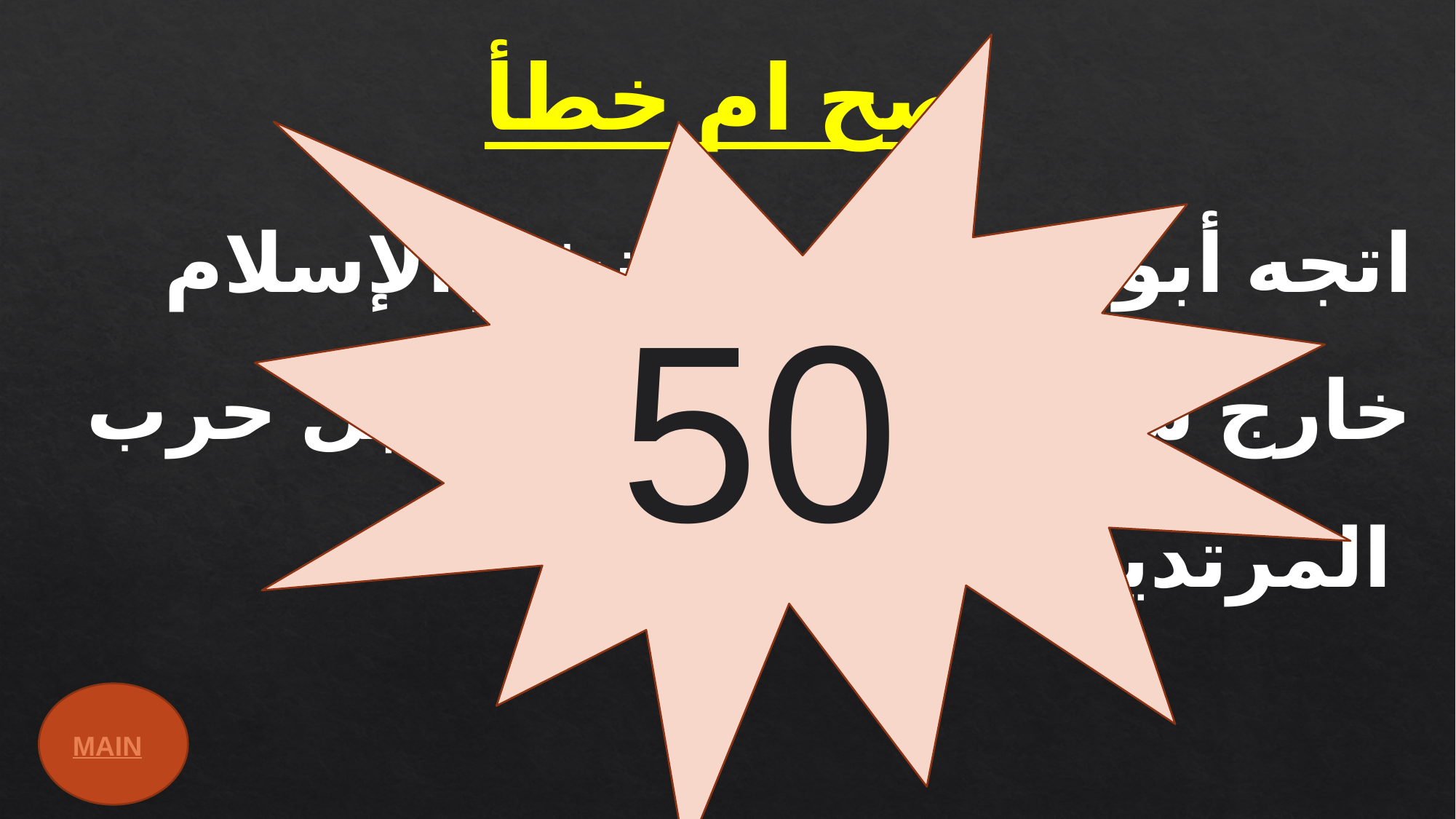

صح ام خطأ

اتجه أبو بكر الصيق لنشر الإسلام خارج شبه جزيرة العربية قبل حرب المرتدين
50
)X)

MAIN